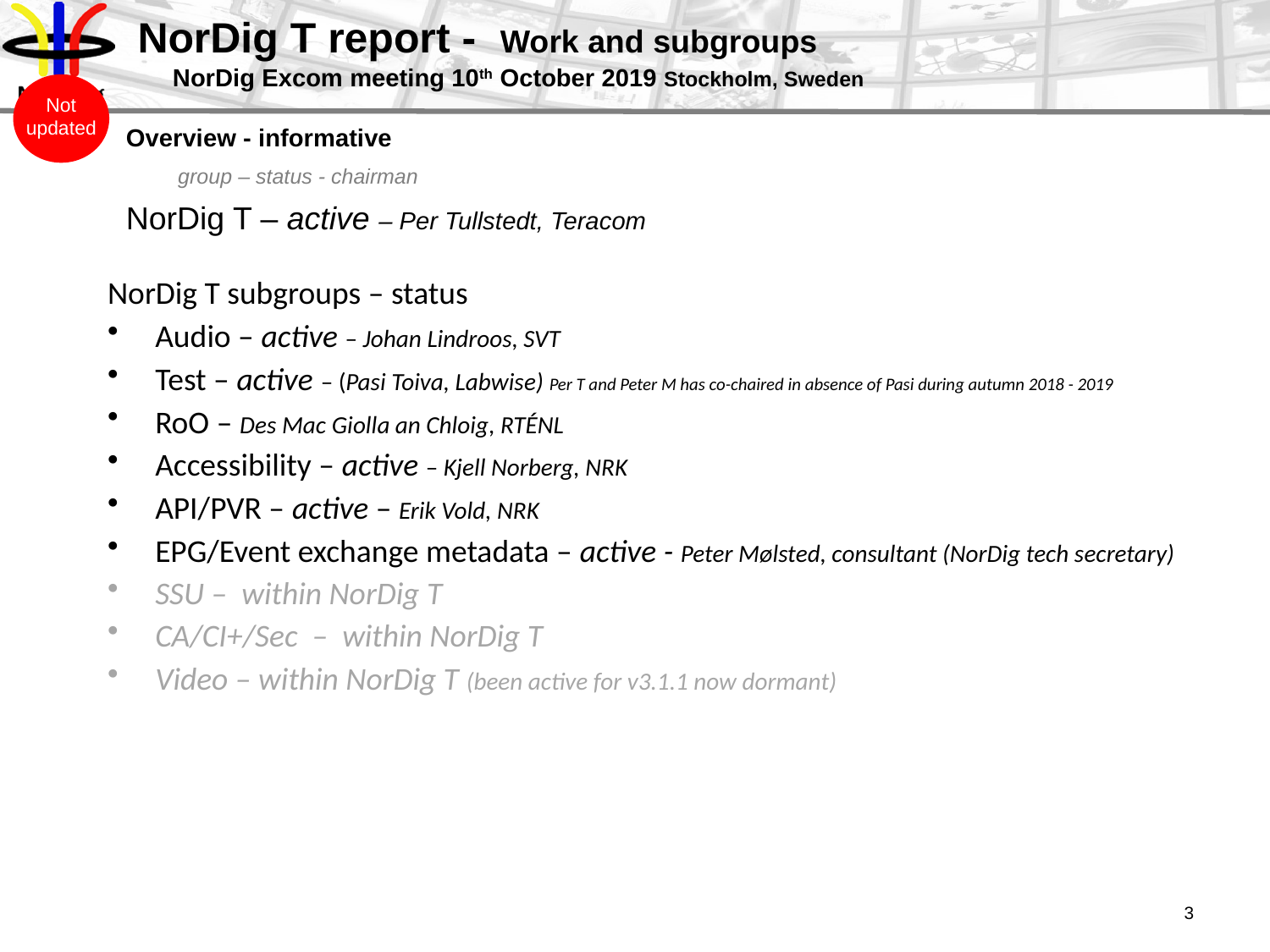

# NorDig T report -  Work and subgroups NorDig Excom meeting 10th October 2019 Stockholm, Sweden

Not
updated
Overview - informative

NorDig T – active – Per Tullstedt, Teracom
group – status - chairman
NorDig T subgroups – status
Audio – active – Johan Lindroos, SVT
Test – active – (Pasi Toiva, Labwise) Per T and Peter M has co-chaired in absence of Pasi during autumn 2018 - 2019
RoO – Des Mac Giolla an Chloig, RTÉNL
Accessibility – active – Kjell Norberg, NRK
API/PVR – active – Erik Vold, NRK
EPG/Event exchange metadata – active - Peter Mølsted, consultant (NorDig tech secretary)
SSU –  within NorDig T
CA/CI+/Sec  –  within NorDig T
Video – within NorDig T (been active for v3.1.1 now dormant)

3